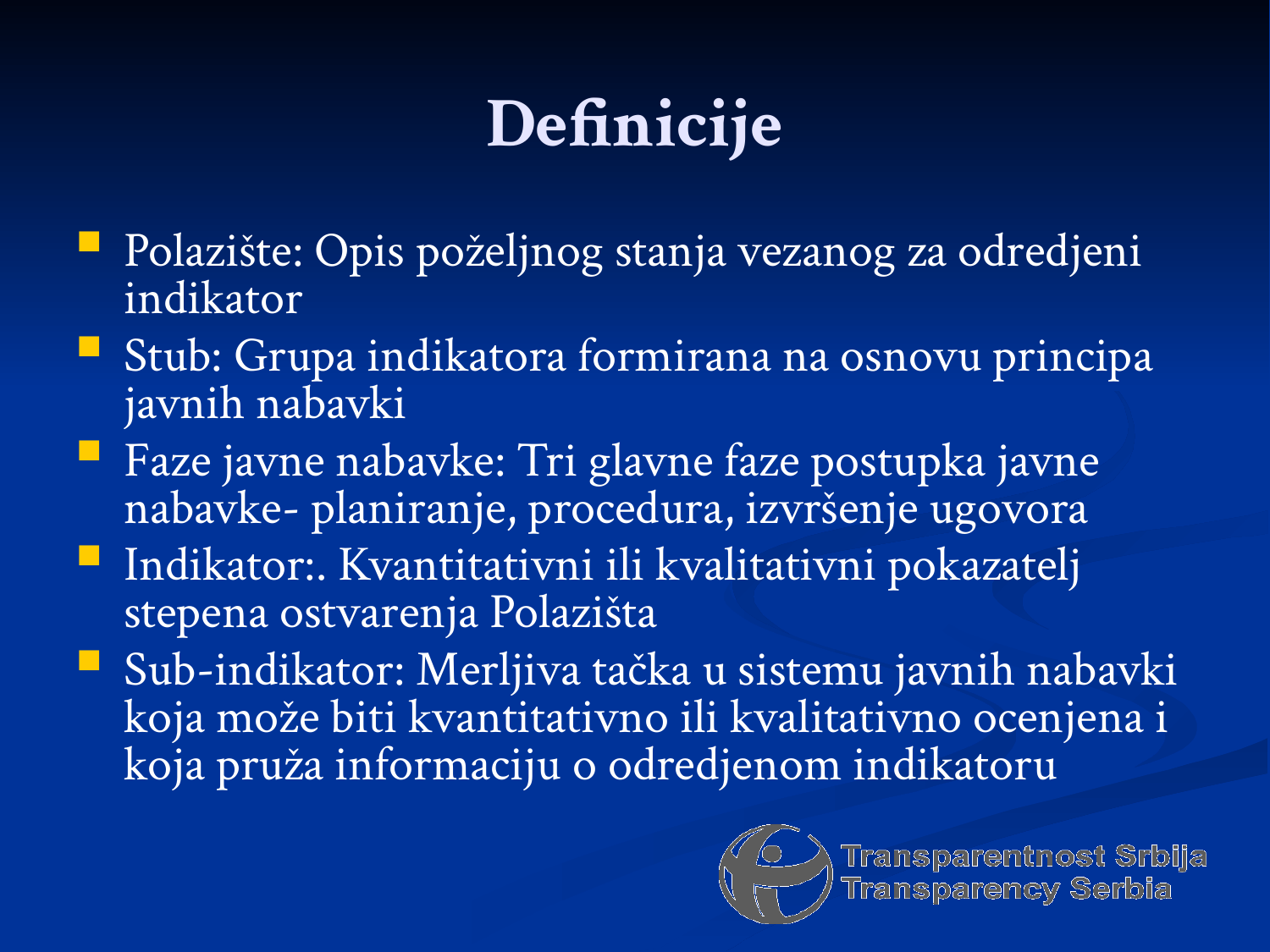

# Definicije
Polazište: Opis poželjnog stanja vezanog za odredjeni indikator
Stub: Grupa indikatora formirana na osnovu principa javnih nabavki
Faze javne nabavke: Tri glavne faze postupka javne nabavke- planiranje, procedura, izvršenje ugovora
Indikator:. Kvantitativni ili kvalitativni pokazatelj stepena ostvarenja Polazišta
Sub-indikator: Merljiva tačka u sistemu javnih nabavki koja može biti kvantitativno ili kvalitativno ocenjena i koja pruža informaciju o odredjenom indikatoru